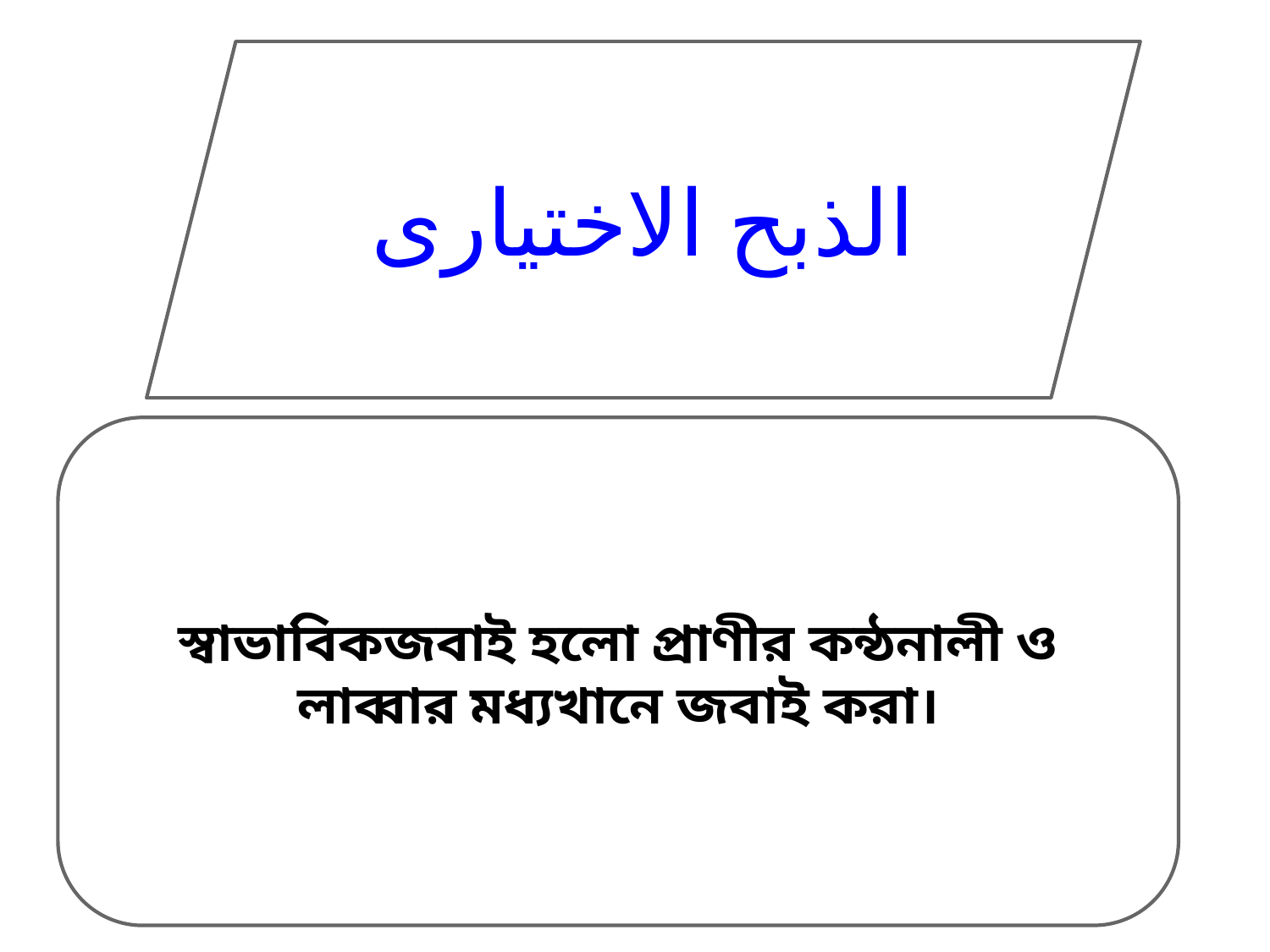

الذبح الاختيارى
স্বাভাবিকজবাই হলো প্রাণীর কন্ঠনালী ও লাব্বার মধ্যখানে জবাই করা।